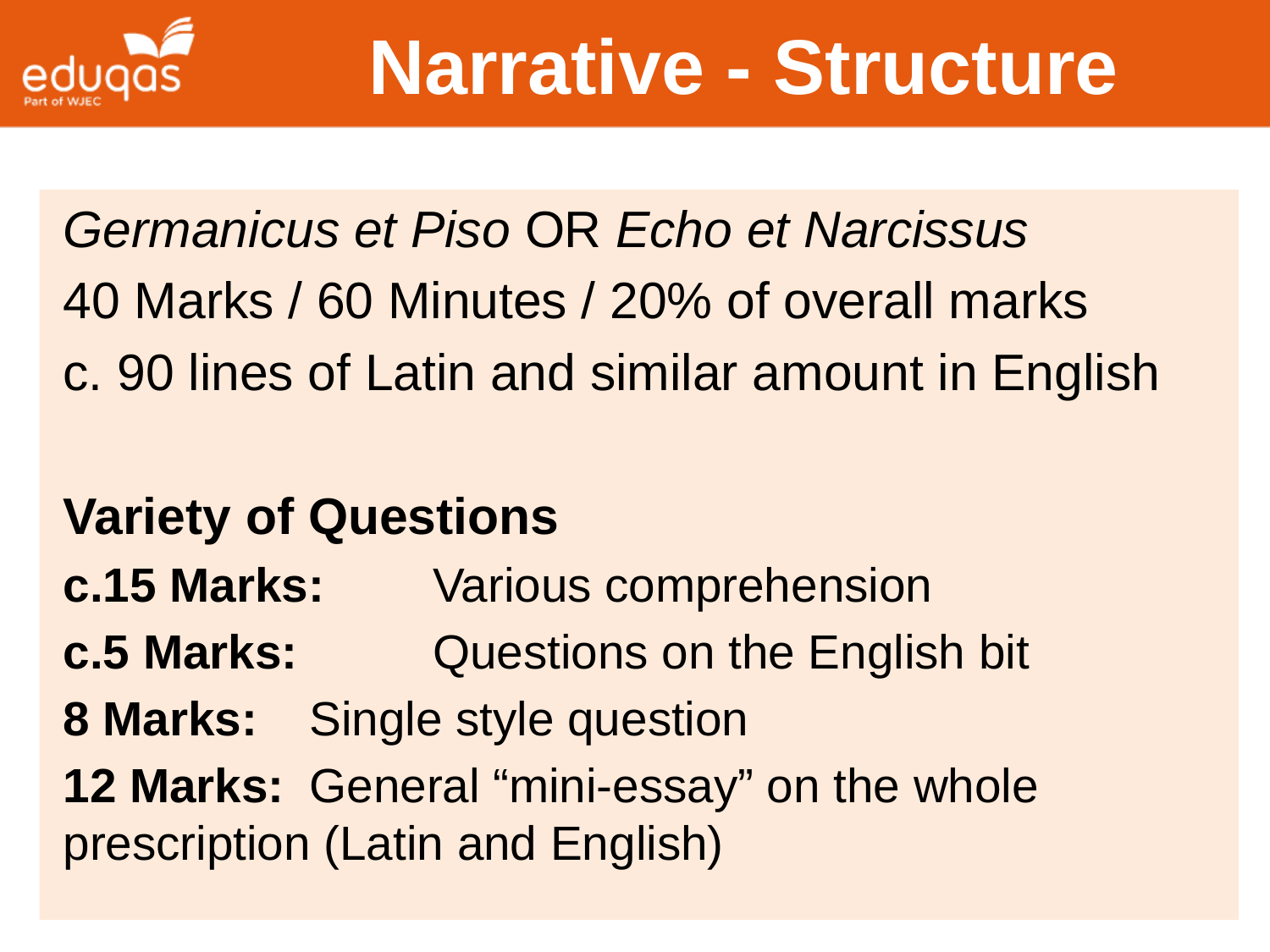

# Narrative - Structure
Germanicus et Piso OR Echo et Narcissus
40 Marks / 60 Minutes / 20% of overall marks
c. 90 lines of Latin and similar amount in English

Variety of Questions
c.15 Marks: 	Various comprehension
c.5 Marks: 	Questions on the English bit
8 Marks: 		Single style question
12 Marks: 		General “mini-essay” on the whole 						prescription (Latin and English)